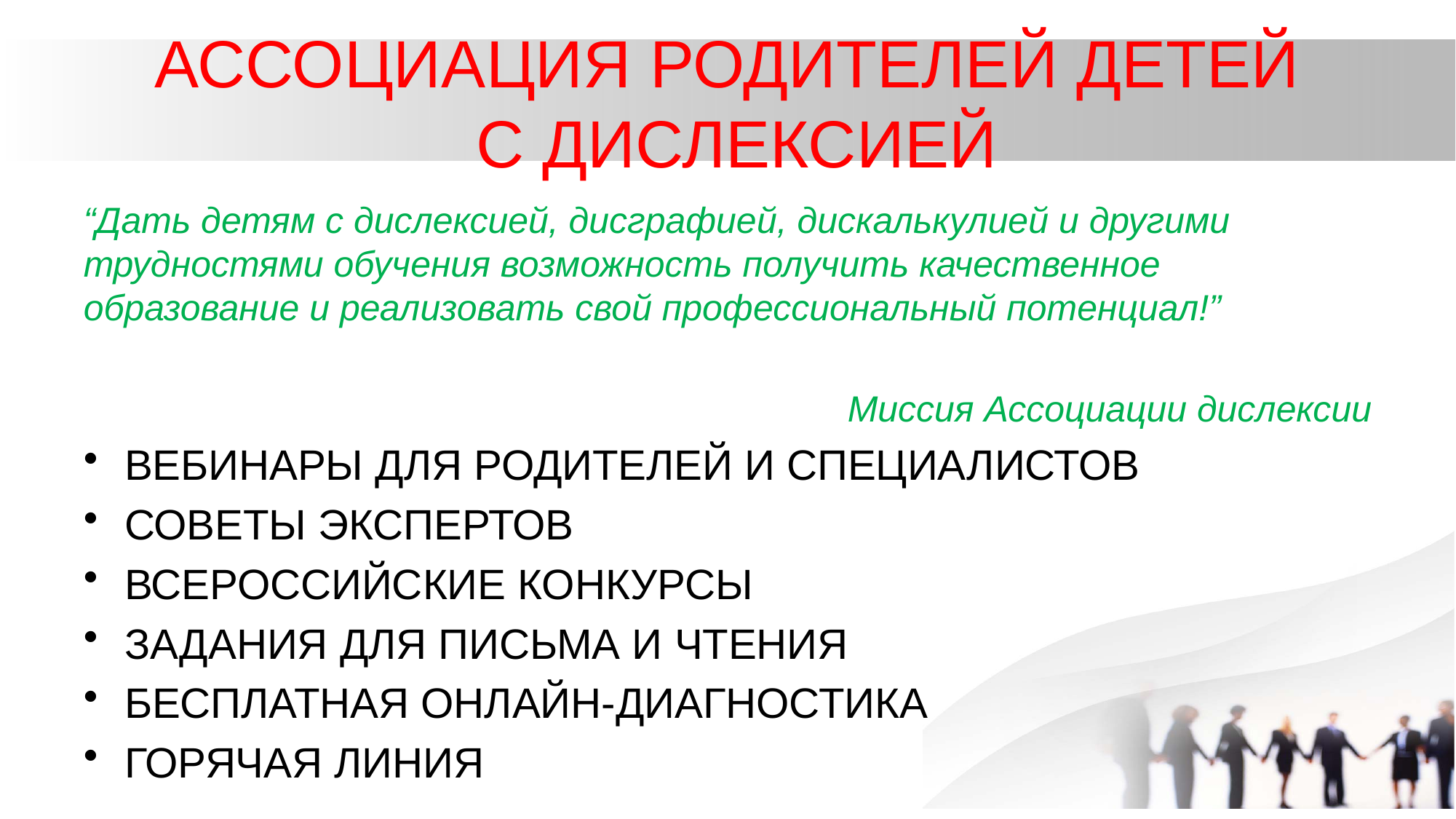

# АССОЦИАЦИЯ РОДИТЕЛЕЙ ДЕТЕЙ С ДИСЛЕКСИЕЙ
“Дать детям с дислексией, дисграфией, дискалькулией и другими трудностями обучения возможность получить качественное образование и реализовать свой профессиональный потенциал!”

Миссия Ассоциации дислексии
ВЕБИНАРЫ ДЛЯ РОДИТЕЛЕЙ И СПЕЦИАЛИСТОВ
СОВЕТЫ ЭКСПЕРТОВ
ВСЕРОССИЙСКИЕ КОНКУРСЫ
ЗАДАНИЯ ДЛЯ ПИСЬМА И ЧТЕНИЯ
БЕСПЛАТНАЯ ОНЛАЙН-ДИАГНОСТИКА
ГОРЯЧАЯ ЛИНИЯ